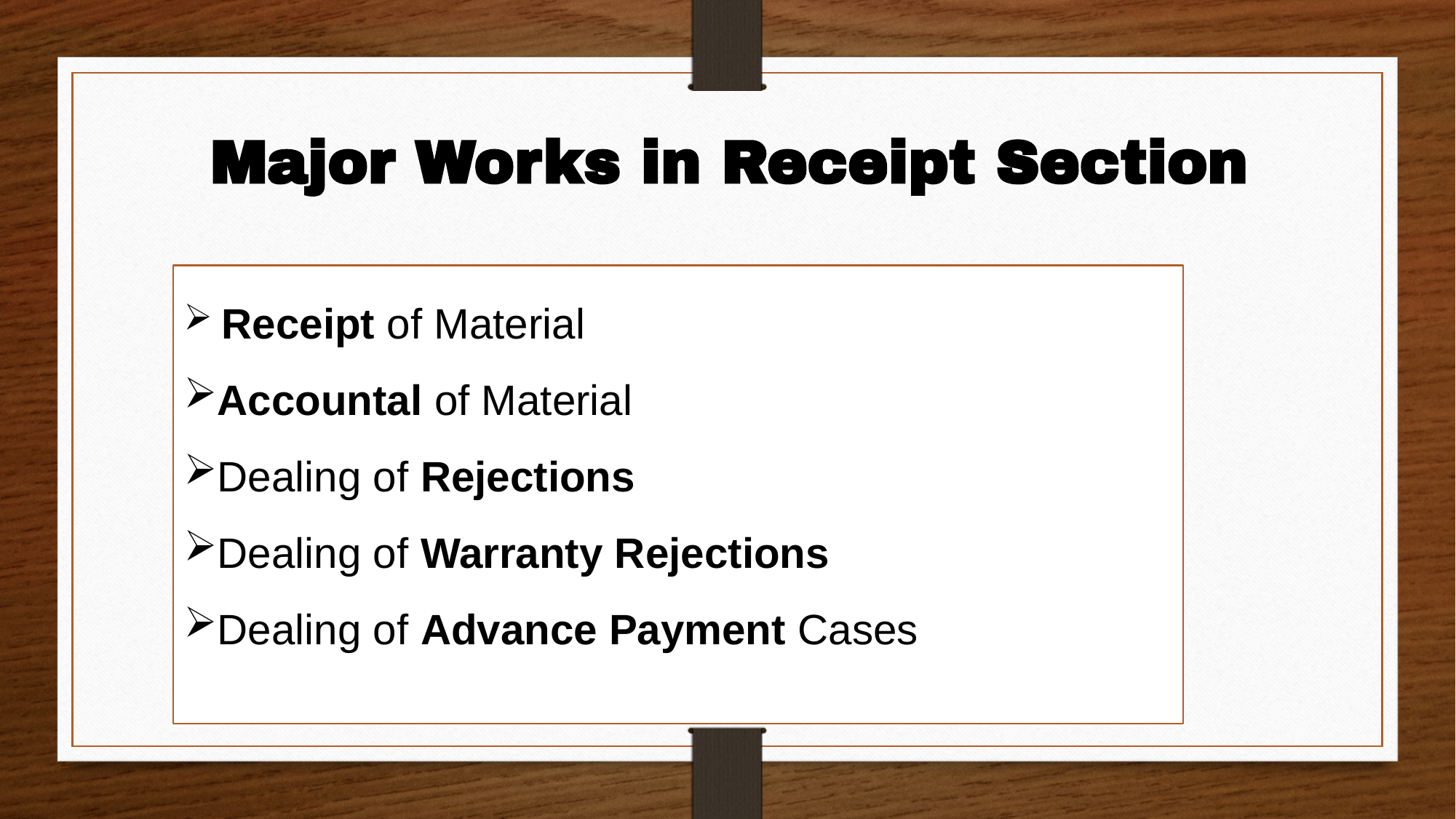

Major Works in Receipt Section
 Receipt of Material
Accountal of Material
Dealing of Rejections
Dealing of Warranty Rejections
Dealing of Advance Payment Cases